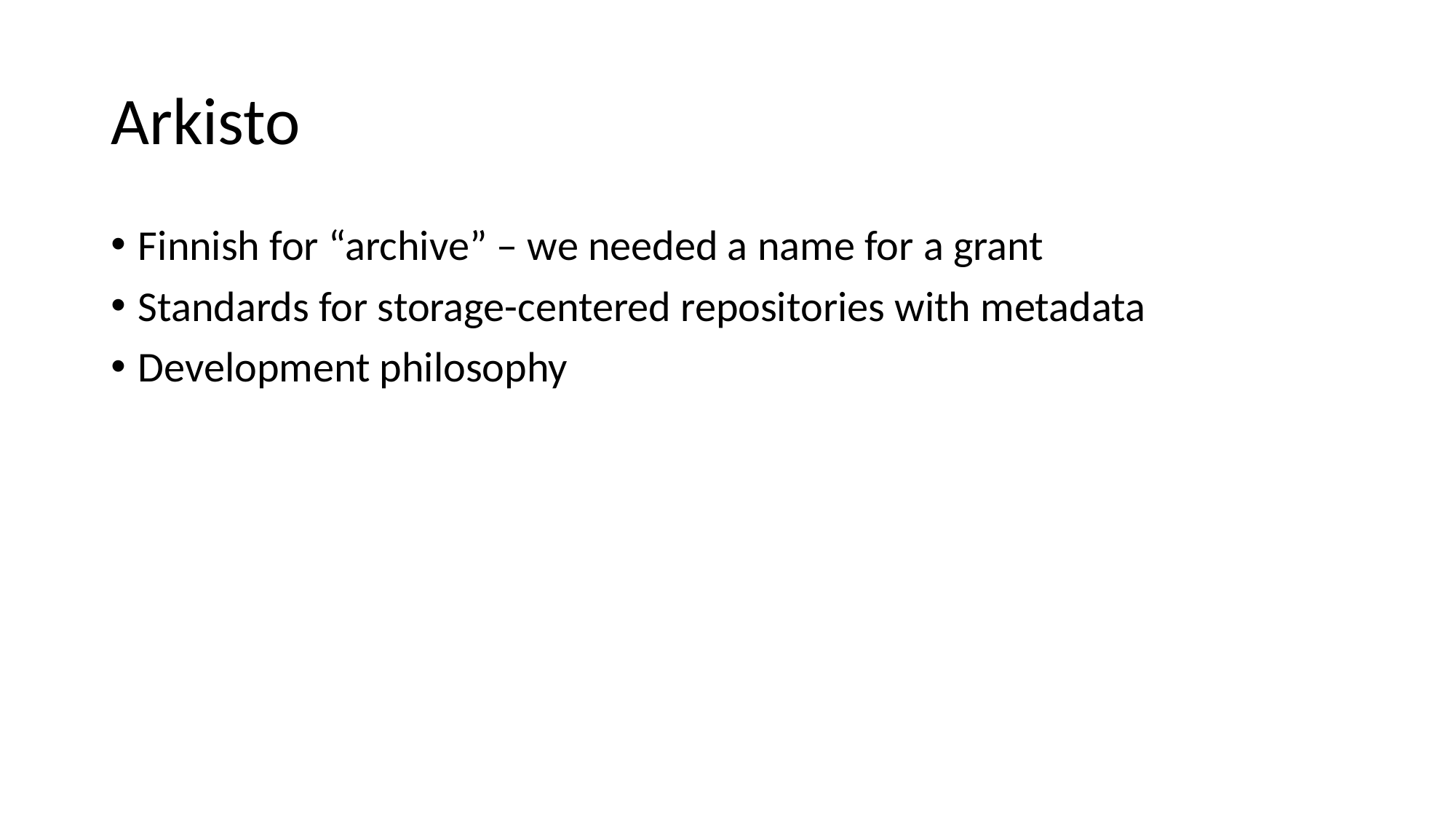

# Arkisto
Finnish for “archive” – we needed a name for a grant
Standards for storage-centered repositories with metadata
Development philosophy